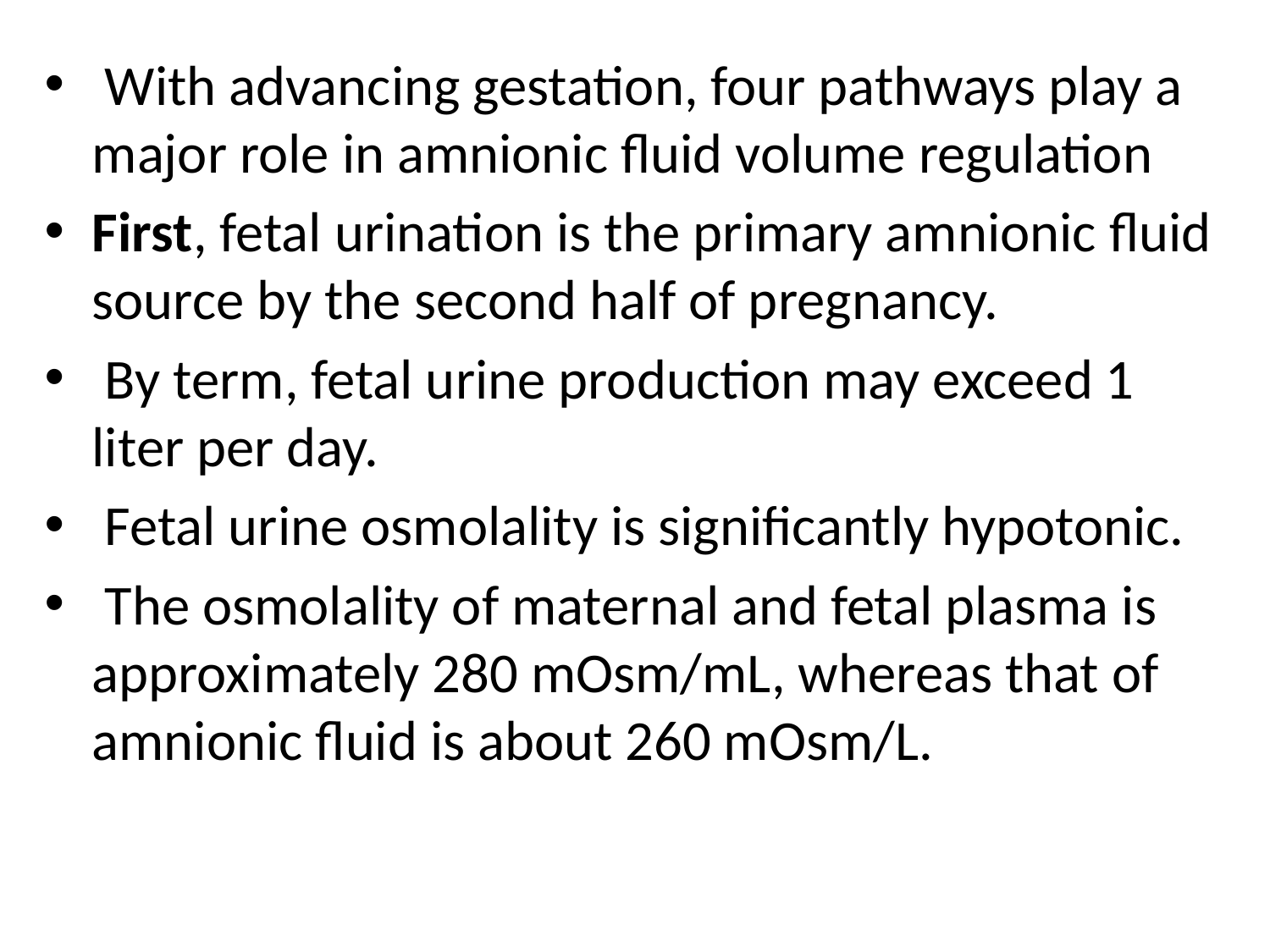

With advancing gestation, four pathways play a major role in amnionic fluid volume regulation
First, fetal urination is the primary amnionic fluid source by the second half of pregnancy.
 By term, fetal urine production may exceed 1 liter per day.
 Fetal urine osmolality is significantly hypotonic.
 The osmolality of maternal and fetal plasma is approximately 280 mOsm/mL, whereas that of amnionic fluid is about 260 mOsm/L.